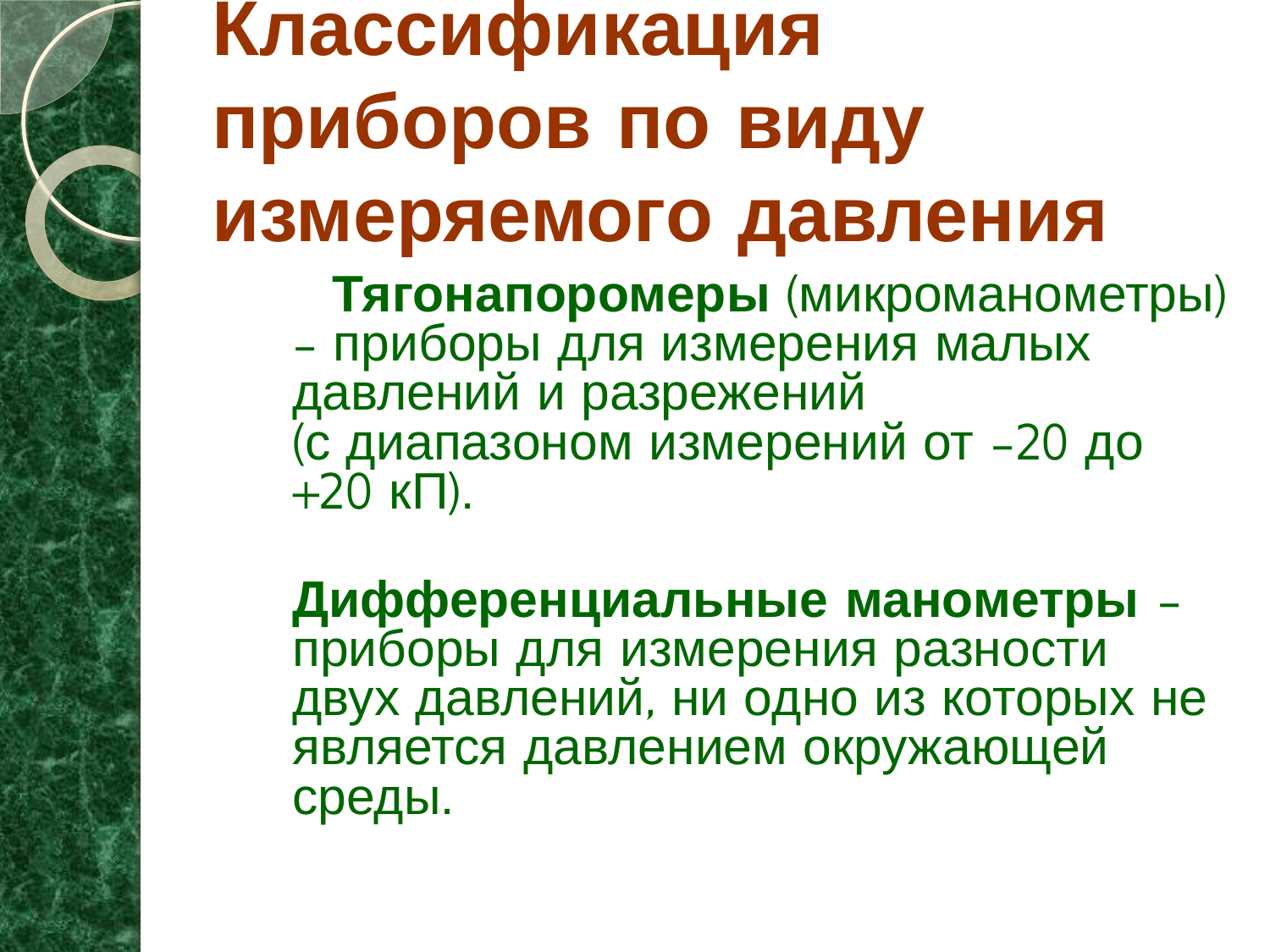

# Классификация приборов по виду измеряемого давления
       Тягонапоромеры (микроманометры) – приборы для измерения малых давлений и разрежений
(с диапазоном измерений от –20 до +20 кП).
Дифференциальные манометры – приборы для измерения разности двух давлений, ни одно из которых не является давлением окружающей среды.